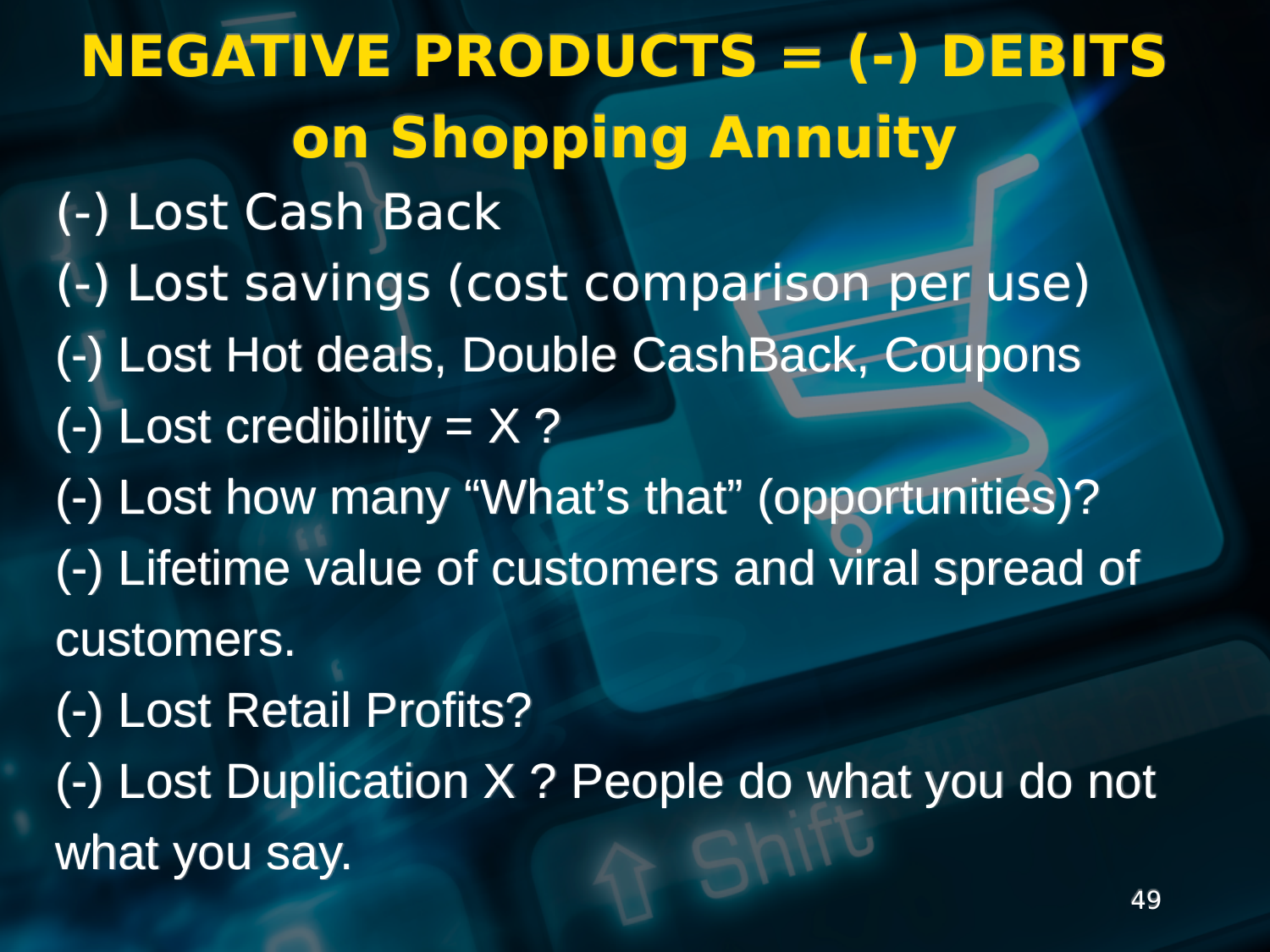

NEGATIVE PRODUCTS = (-) DEBITS
on Shopping Annuity
(-) Lost Cash Back
(-) Lost savings (cost comparison per use)
(-) Lost Hot deals, Double CashBack, Coupons
(-) Lost credibility = X ?
(-) Lost how many “What’s that” (opportunities)?
(-) Lifetime value of customers and viral spread of 	customers.
(-) Lost Retail Profits?
(-) Lost Duplication X ? People do what you do not 	what you say.
49